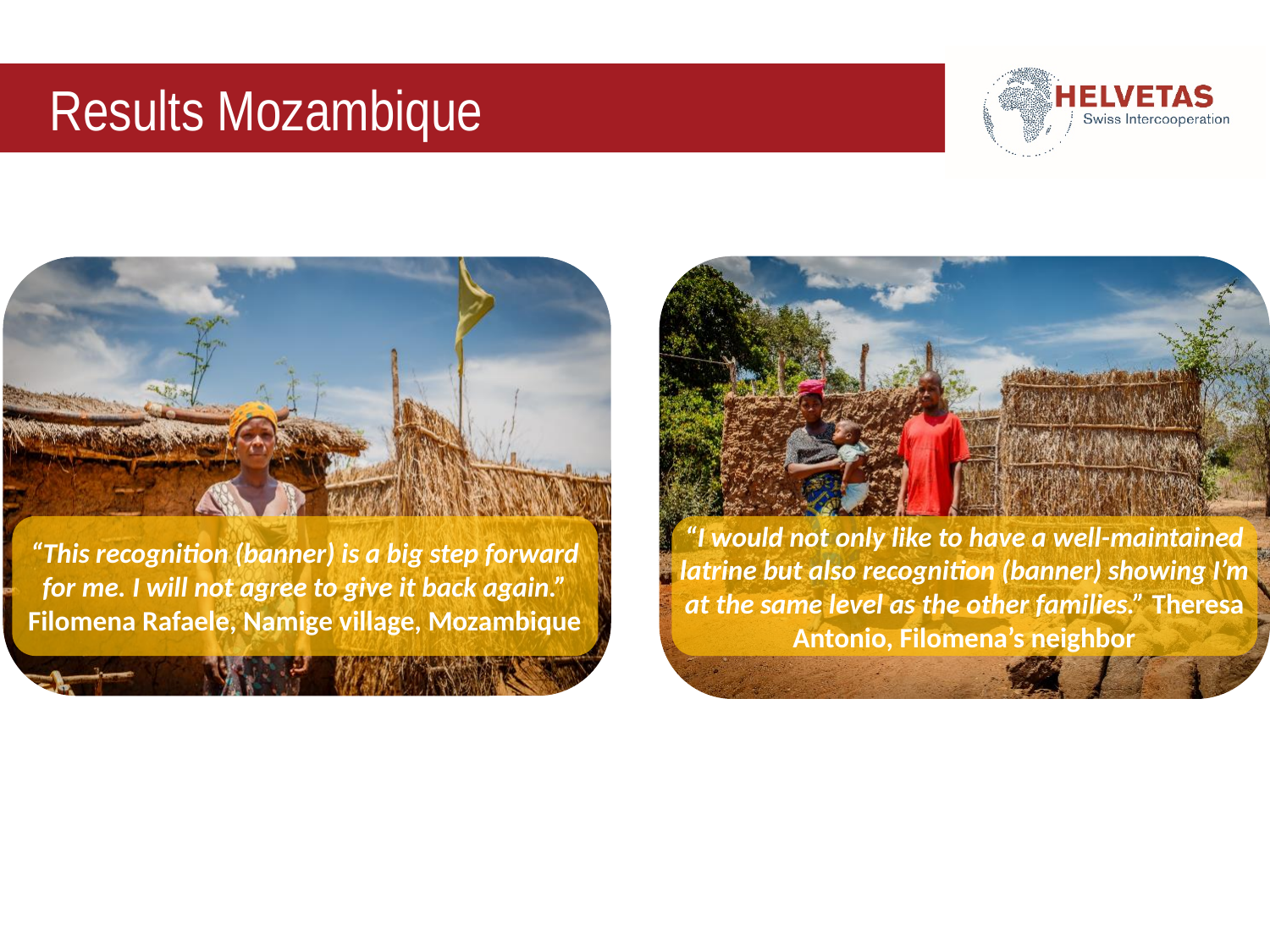

# Results Mozambique

“This recognition (banner) is a big step forward for me. I will not agree to give it back again.” Filomena Rafaele, Namige village, Mozambique
“I would not only like to have a well-maintained latrine but also recognition (banner) showing I’m at the same level as the other families.” Theresa Antonio, Filomena’s neighbor